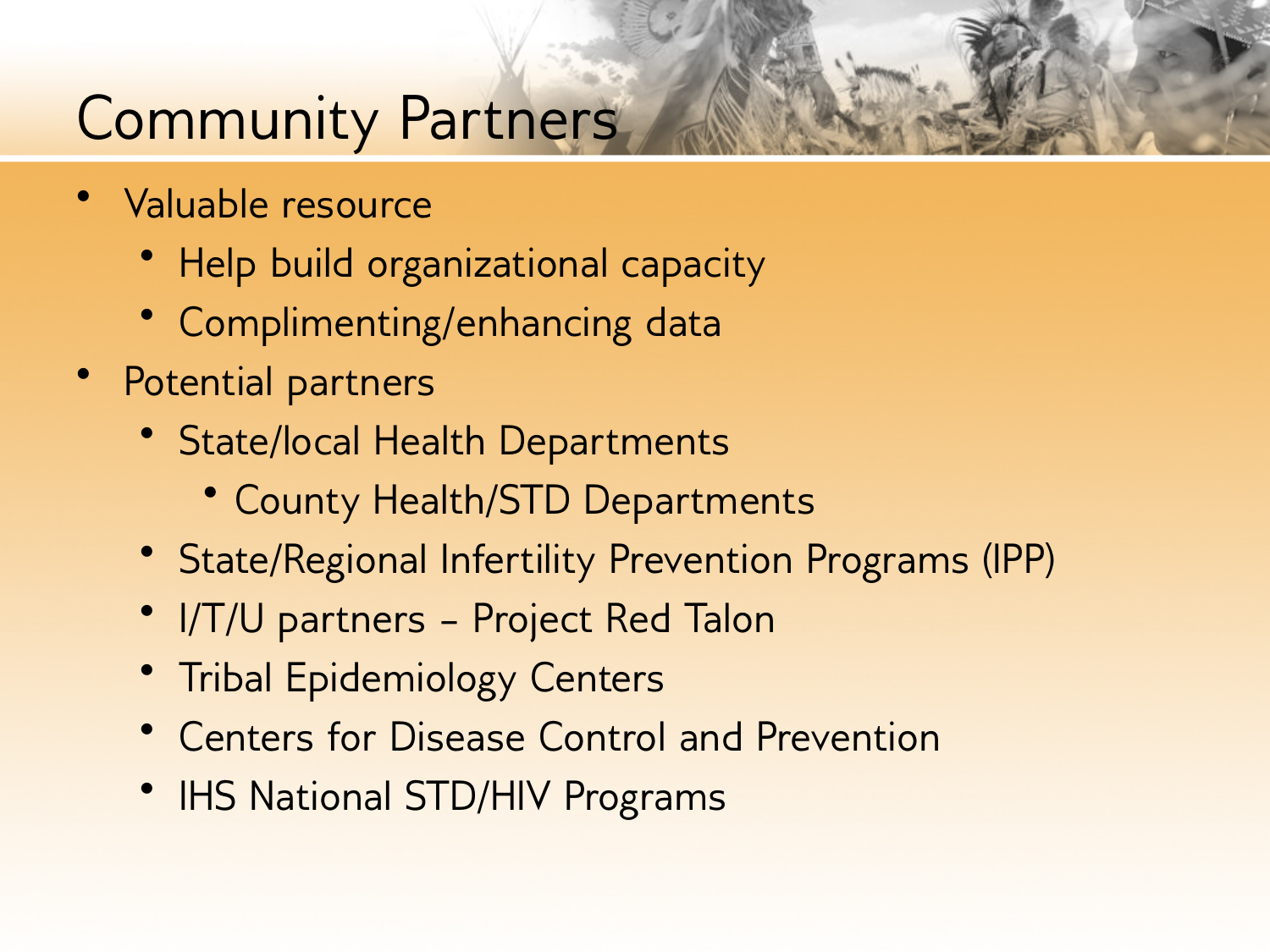

# Community Partners
Valuable resource
Help build organizational capacity
Complimenting/enhancing data
Potential partners
State/local Health Departments
County Health/STD Departments
State/Regional Infertility Prevention Programs (IPP)
I/T/U partners – Project Red Talon
Tribal Epidemiology Centers
Centers for Disease Control and Prevention
IHS National STD/HIV Programs